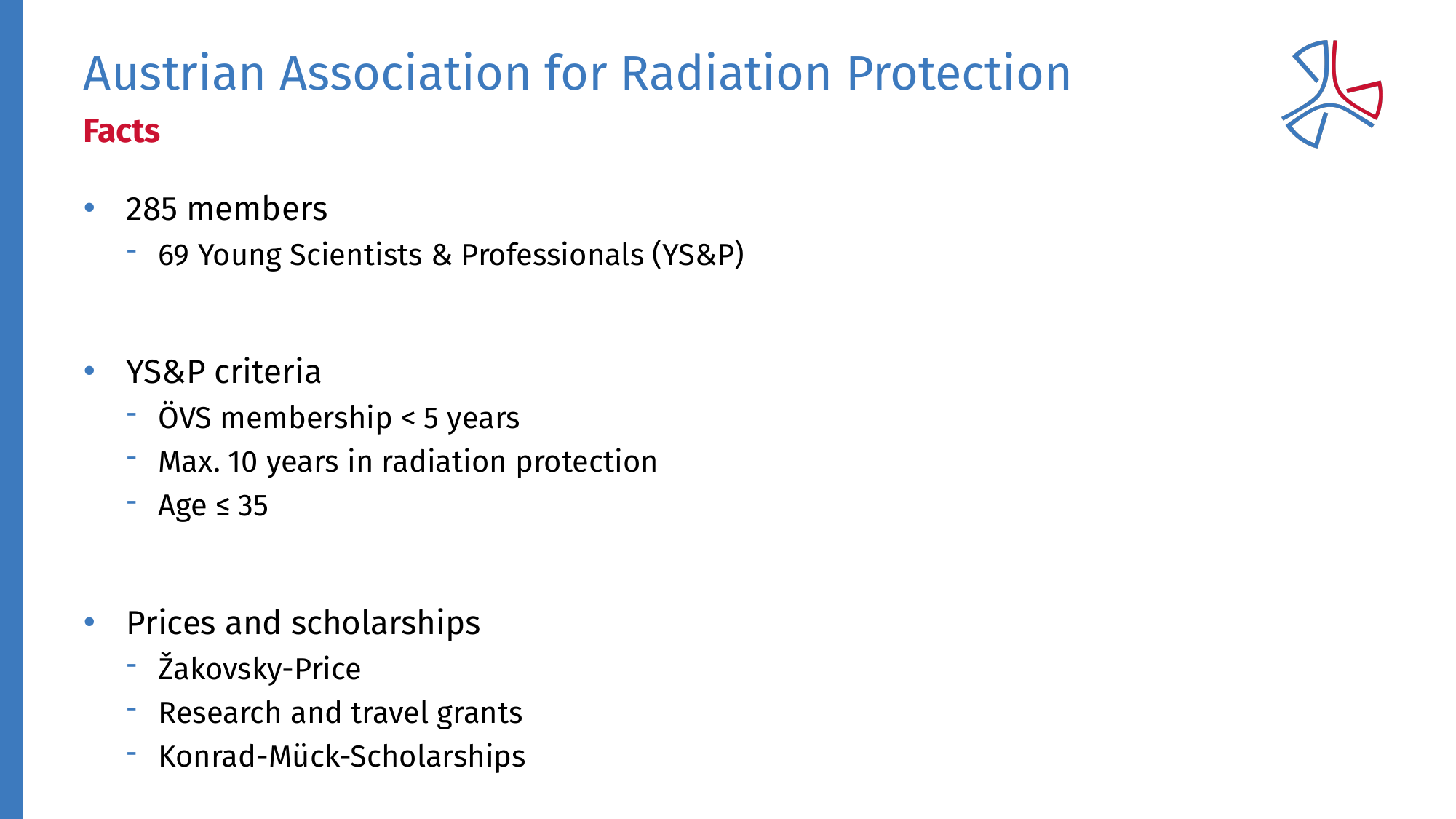

# Austrian Association for Radiation Protection
Facts
285 members
69 Young Scientists & Professionals (YS&P)

YS&P criteria
ÖVS membership < 5 years
Max. 10 years in radiation protection
Age ≤ 35

Prices and scholarships
Žakovsky-Price
Research and travel grants
Konrad-Mück-Scholarships